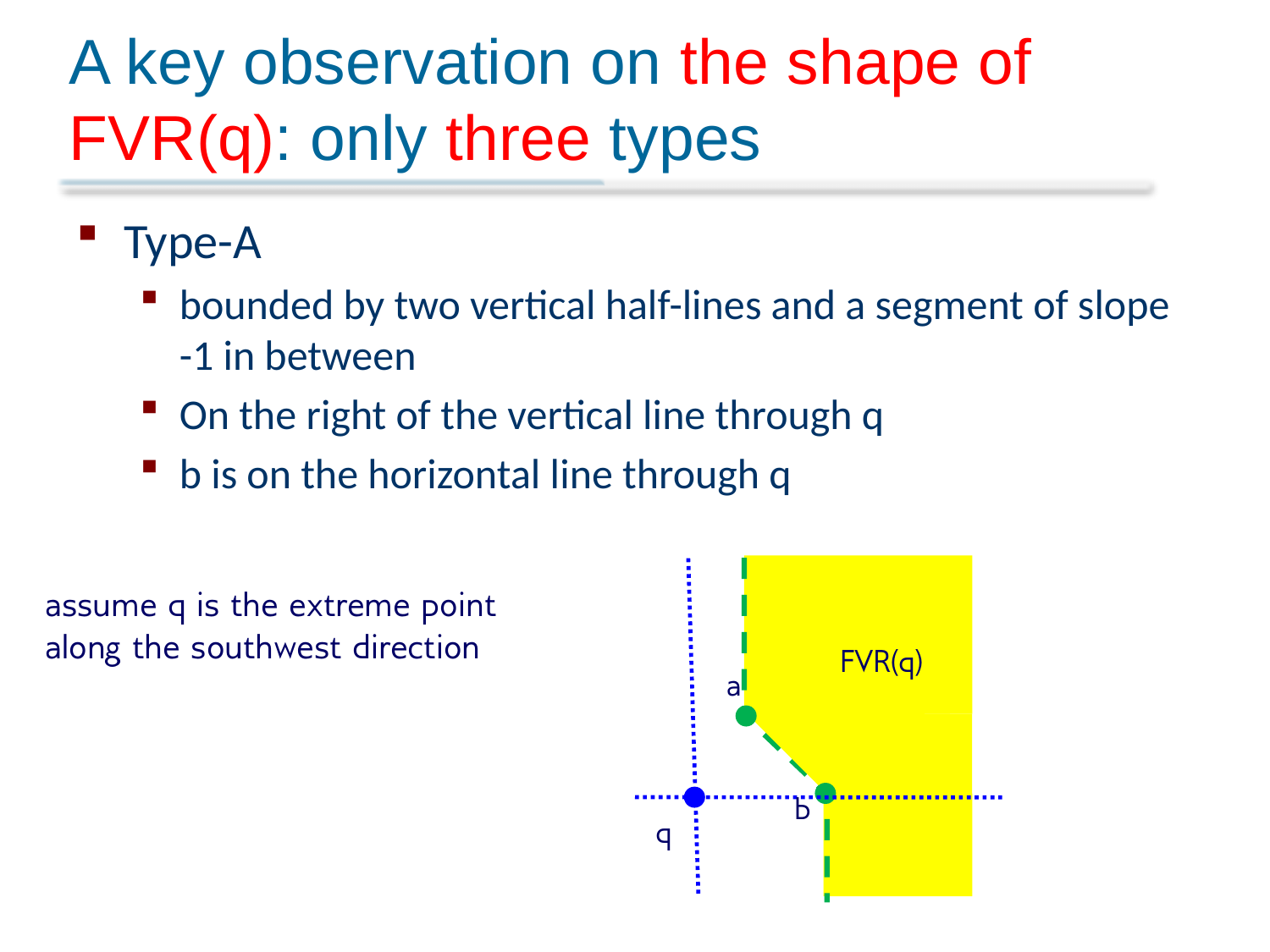

# A key observation on the shape of FVR(q): only three types
Type-A
bounded by two vertical half-lines and a segment of slope -1 in between
On the right of the vertical line through q
b is on the horizontal line through q

assume q is the extreme point
along the southwest direction
FVR(q)
a

b

q